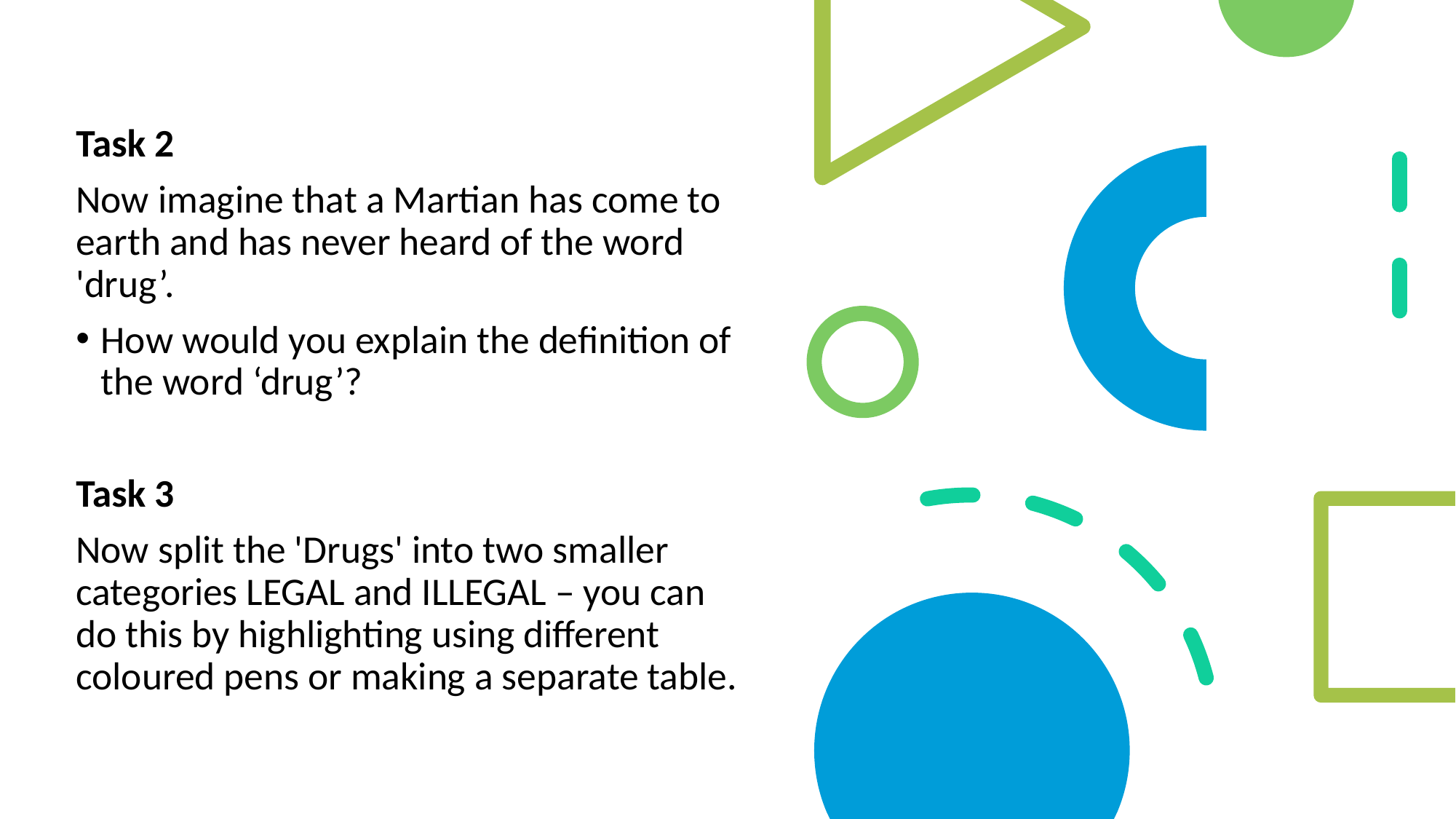

#
Task 2
Now imagine that a Martian has come to earth and has never heard of the word 'drug’.
	How would you explain the definition of the word ‘drug’?

Task 3
Now split the 'Drugs' into two smaller categories LEGAL and ILLEGAL – you can do this by highlighting using different coloured pens or making a separate table.